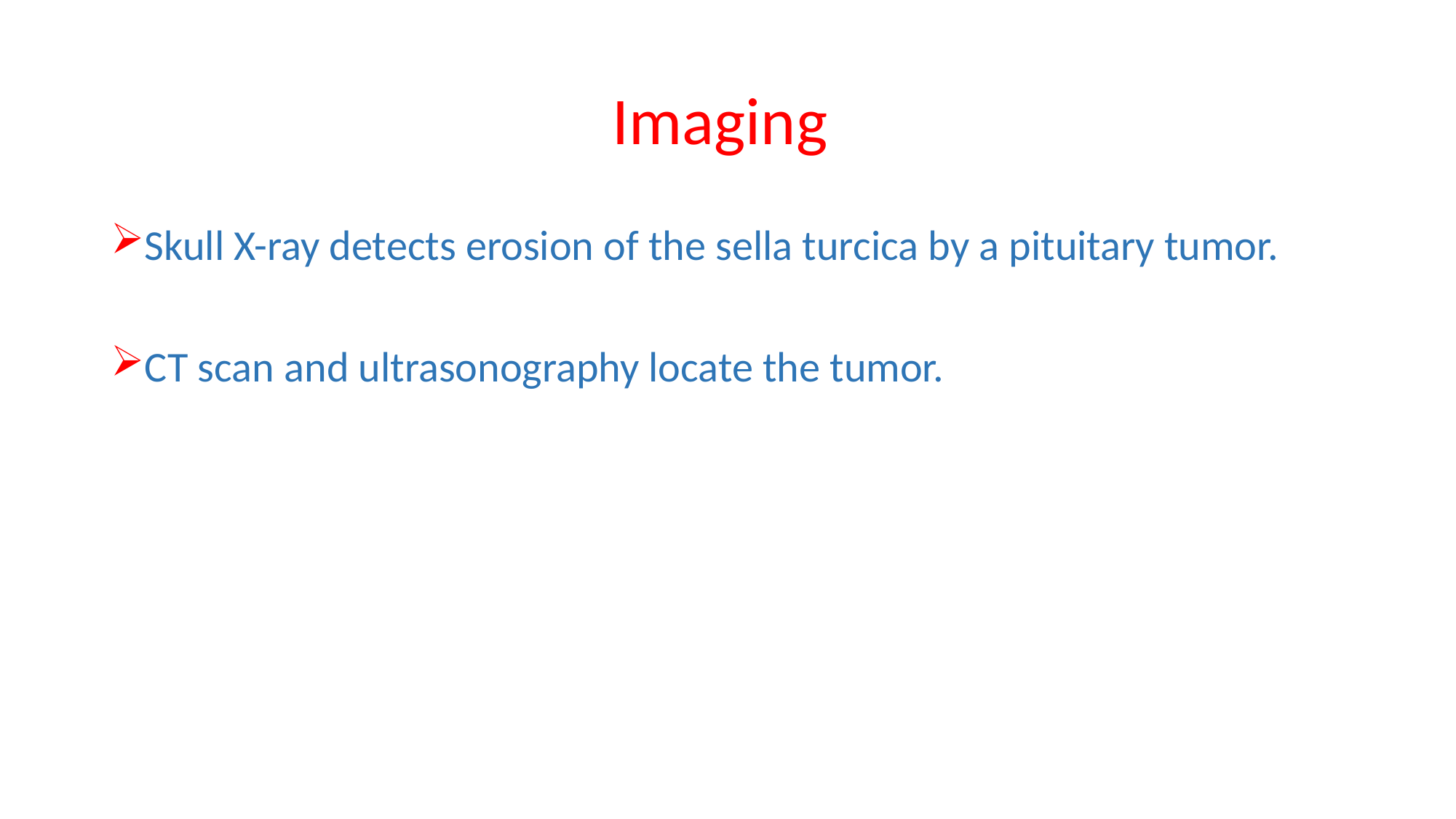

# Imaging
Skull X-ray detects erosion of the sella turcica by a pituitary tumor.

CT scan and ultrasonography locate the tumor.